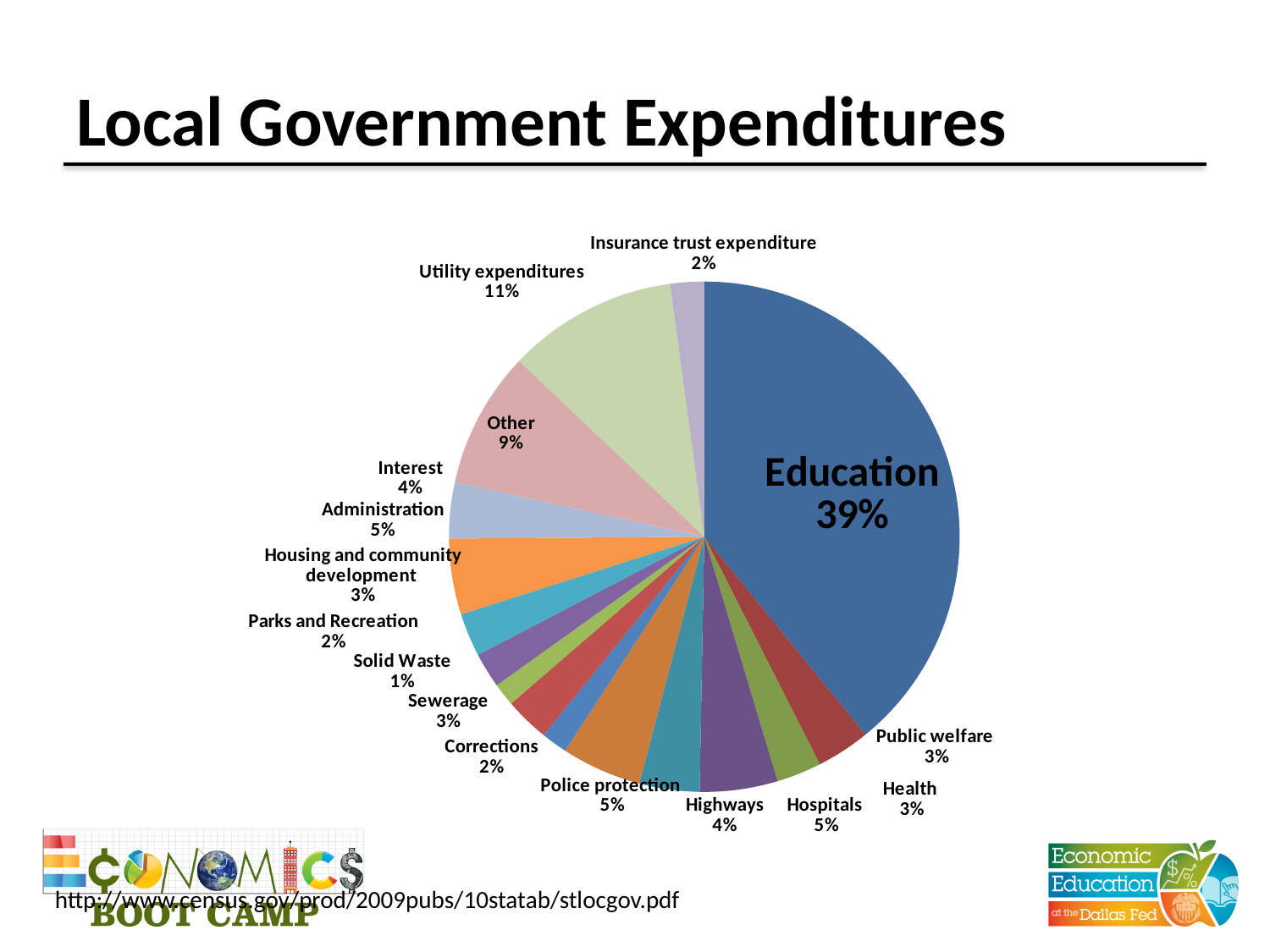

# Local Government Expenditures

### Chart

| Category |  |
|---|---|
| Education | 525493.0 |
| Public welfare  | 45611.0 |
| Health  | 38115.0 |
| Hospitals  | 66135.0 |
| Highways | 51123.0 |
| Police protection  | 68228.0 |
| Corrections | 22254.0 |
| Sewerage | 37955.0 |
| Solid Waste | 19425.0 |
| Parks and Recreation | 29893.0 |
| Housing and community development  | 36827.0 |
| Administration | 64521.0 |
| Interest | 47852.0 |
| Other | 116141.0 |
| Utility expenditures | 144547.0 |
| Insurance trust expenditure | 28775.0 |
http://www.census.gov/prod/2009pubs/10statab/stlocgov.pdf